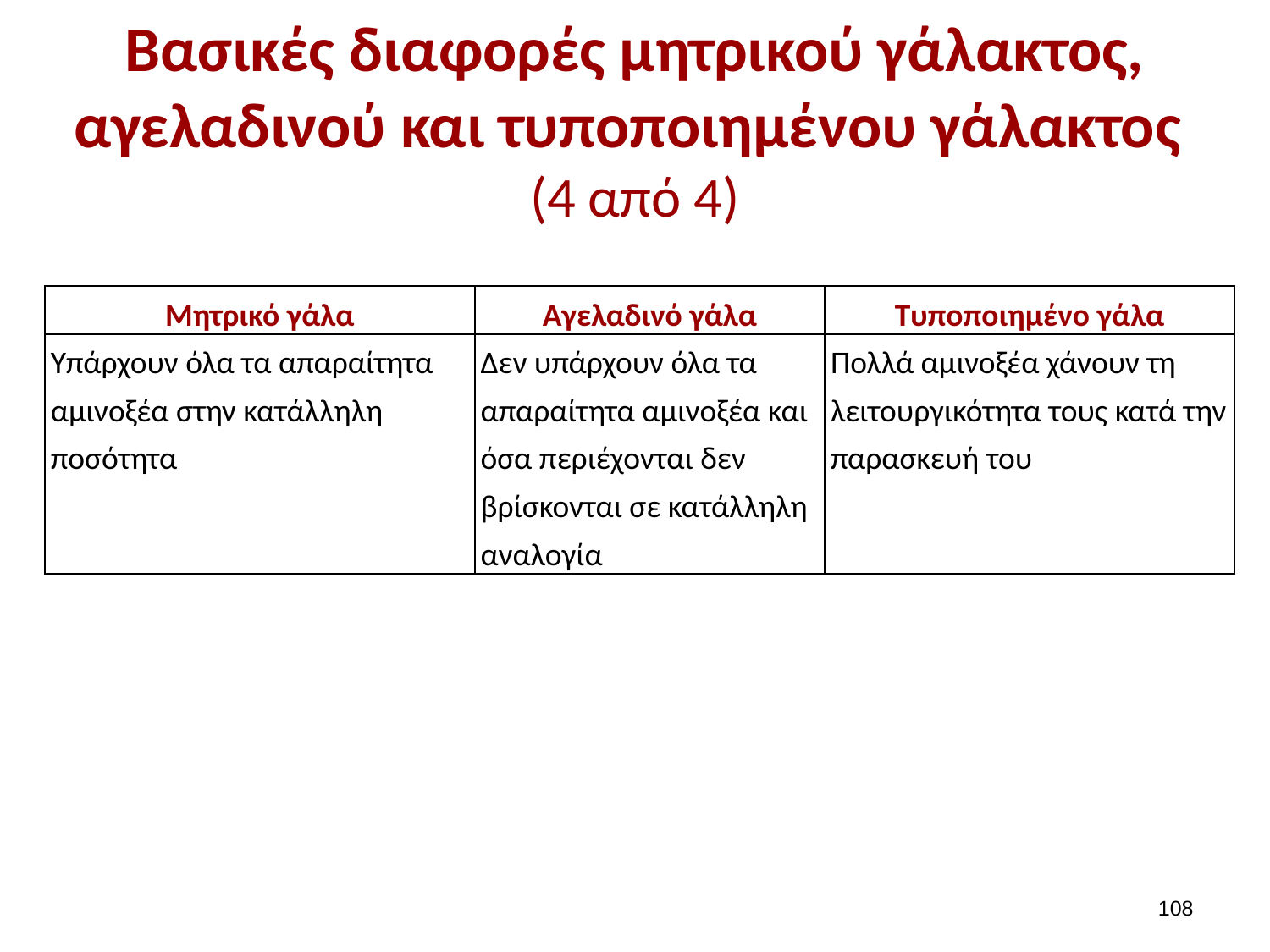

# Βασικές διαφορές μητρικού γάλακτος, αγελαδινού και τυποποιημένου γάλακτος (4 από 4)
| Μητρικό γάλα | Αγελαδινό γάλα | Τυποποιημένο γάλα |
| --- | --- | --- |
| Υπάρχουν όλα τα απαραίτητα αμινοξέα στην κατάλληλη ποσότητα | Δεν υπάρχουν όλα τα απαραίτητα αμινοξέα και όσα περιέχονται δεν βρίσκονται σε κατάλληλη αναλογία | Πολλά αμινοξέα χάνουν τη λειτουργικότητα τους κατά την παρασκευή του |
108